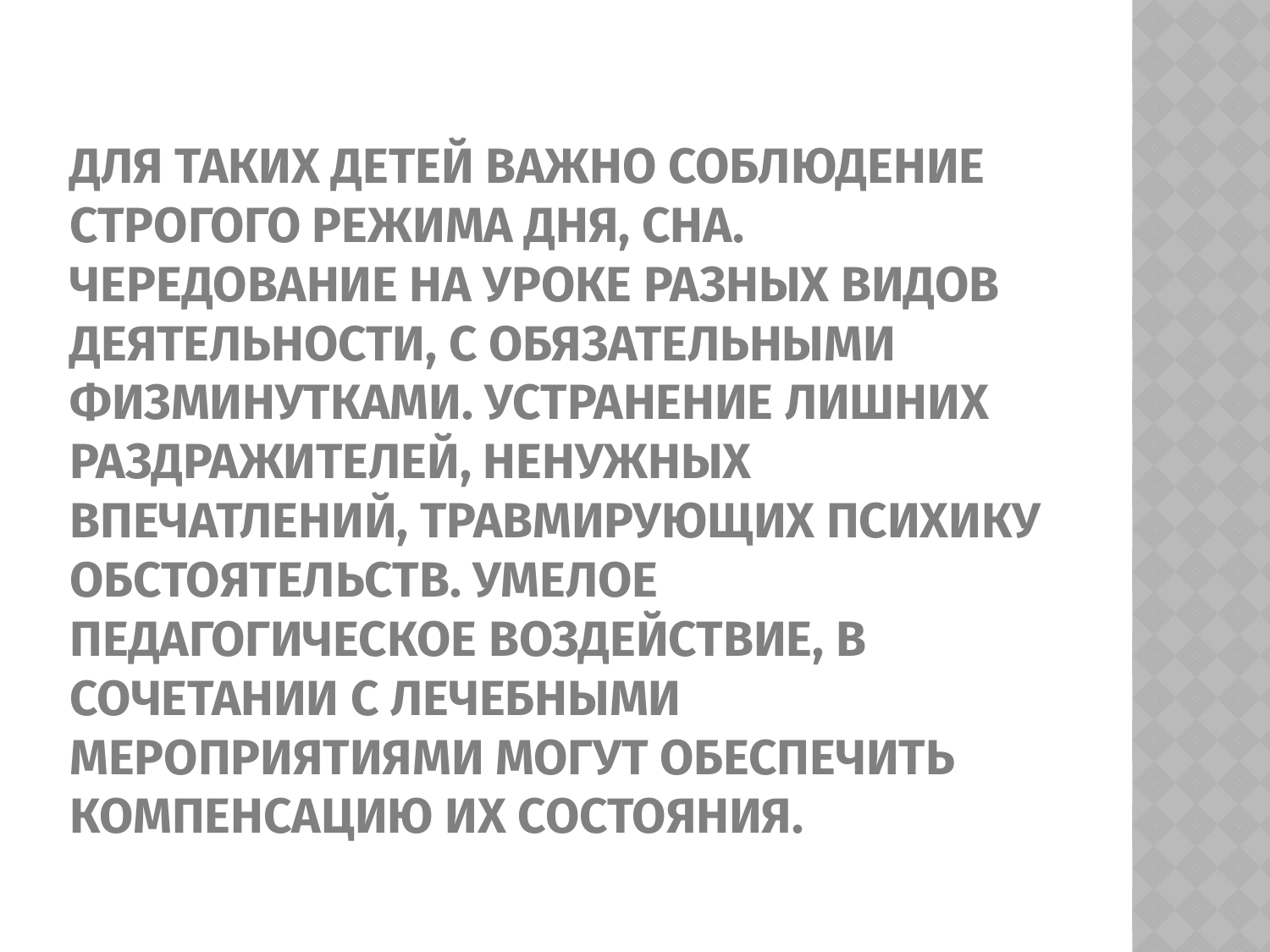

# для таких детей важно соблюдение строгого режима дня, сна. Чередование на уроке разных видов деятельности, с обязательными физминутками. Устранение лишних раздражителей, ненужных впечатлений, травмирующих психику обстоятельств. Умелое педагогическое воздействие, в сочетании с лечебными мероприятиями могут обеспечить компенсацию их состояния.